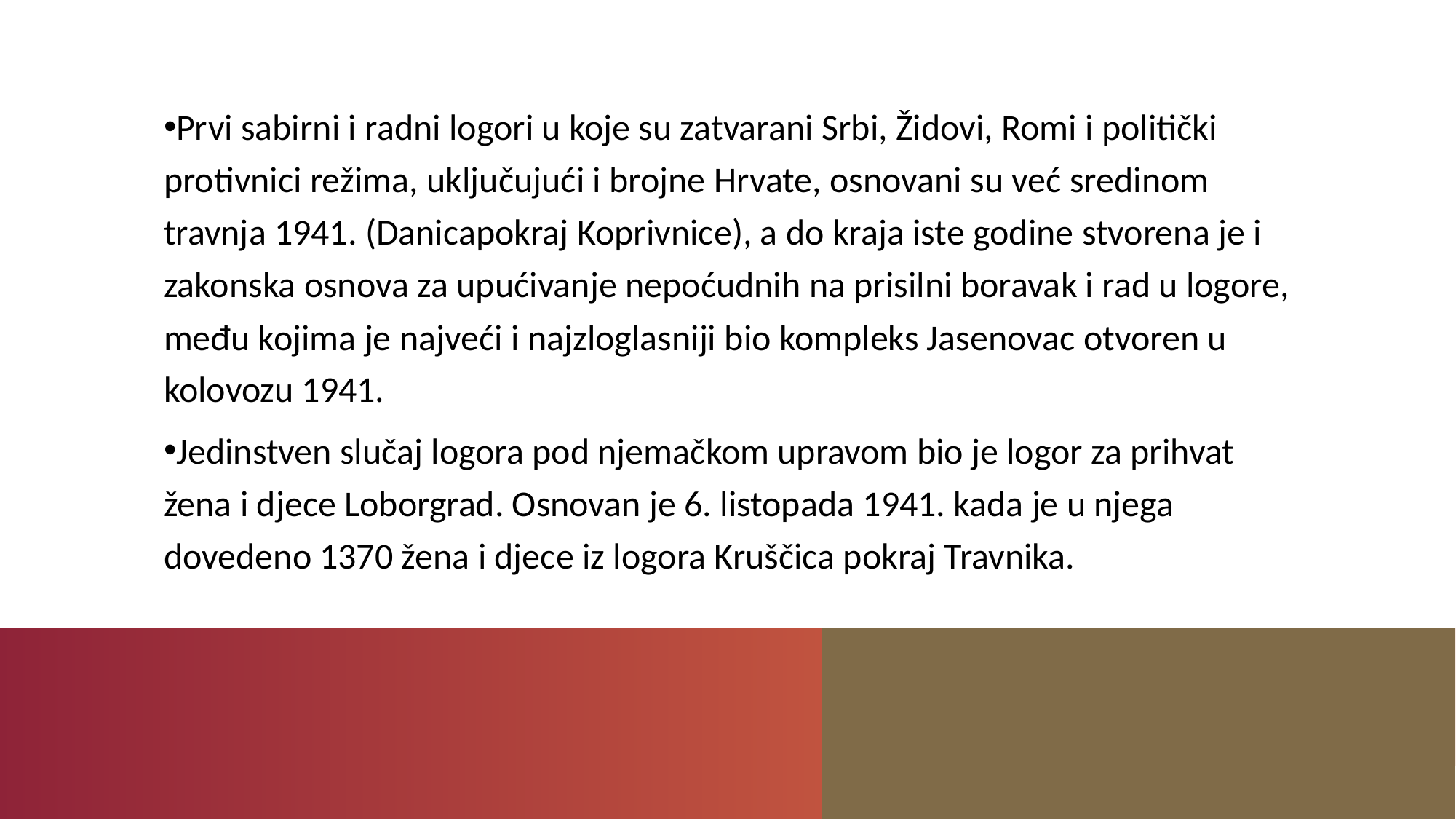

Prvi sabirni i radni logori u koje su zatvarani Srbi, Židovi, Romi i politički protivnici režima, uključujući i brojne Hrvate, osnovani su već sredinom travnja 1941. (Danicapokraj Koprivnice), a do kraja iste godine stvorena je i zakonska osnova za upućivanje nepoćudnih na prisilni boravak i rad u logore, među kojima je najveći i najzloglasniji bio kompleks Jasenovac otvoren u kolovozu 1941.
Jedinstven slučaj logora pod njemačkom upravom bio je logor za prihvat žena i djece Loborgrad. Osnovan je 6. listopada 1941. kada je u njega dovedeno 1370 žena i djece iz logora Kruščica pokraj Travnika.